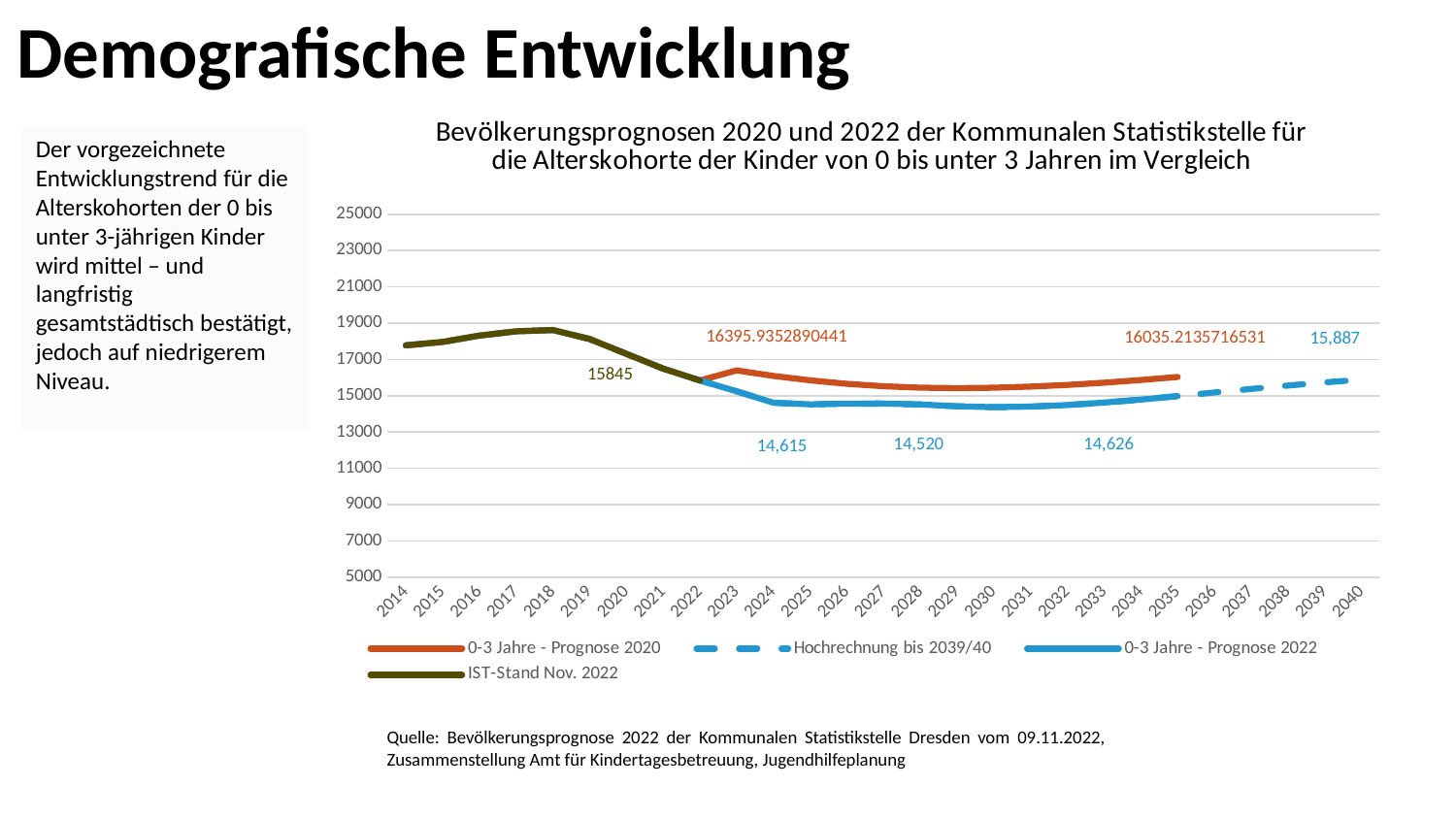

Demografische Entwicklung

[unsupported chart]

Der vorgezeichnete Entwicklungstrend für die Alterskohorten der 0 bis unter 3-jährigen Kinder wird mittel – und langfristig
gesamtstädtisch bestätigt, jedoch auf niedrigerem Niveau.

Quelle: Bevölkerungsprognose 2022 der Kommunalen Statistikstelle Dresden vom 09.11.2022, Zusammenstellung Amt für Kindertagesbetreuung, Jugendhilfeplanung